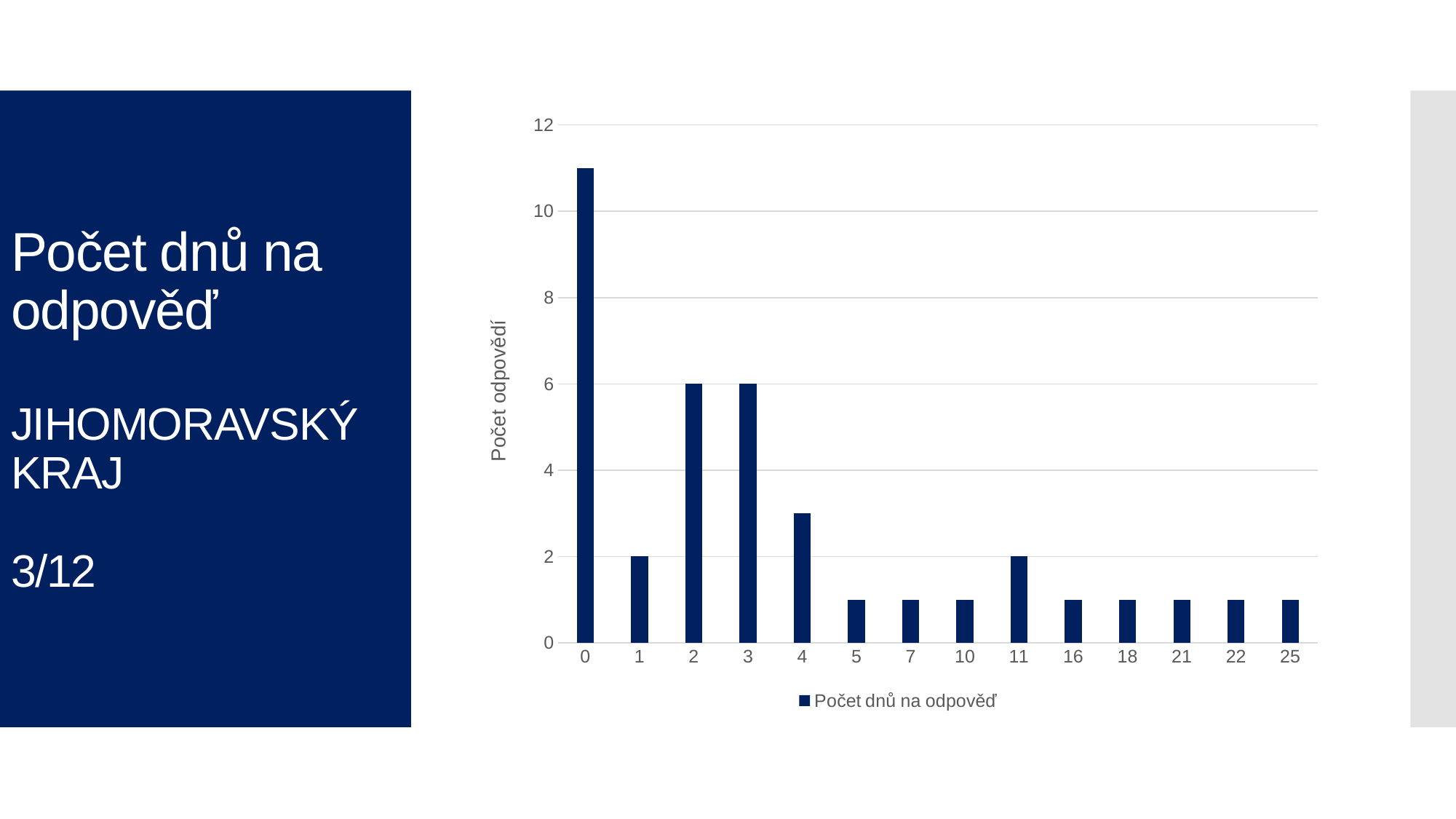

### Chart

| Category | Počet dnů na odpověď |
|---|---|
| 0 | 11.0 |
| 1 | 2.0 |
| 2 | 6.0 |
| 3 | 6.0 |
| 4 | 3.0 |
| 5 | 1.0 |
| 7 | 1.0 |
| 10 | 1.0 |
| 11 | 2.0 |
| 16 | 1.0 |
| 18 | 1.0 |
| 21 | 1.0 |
| 22 | 1.0 |
| 25 | 1.0 |
# Počet dnů na odpověď
JIHOMORAVSKÝ KRAJ
3/12